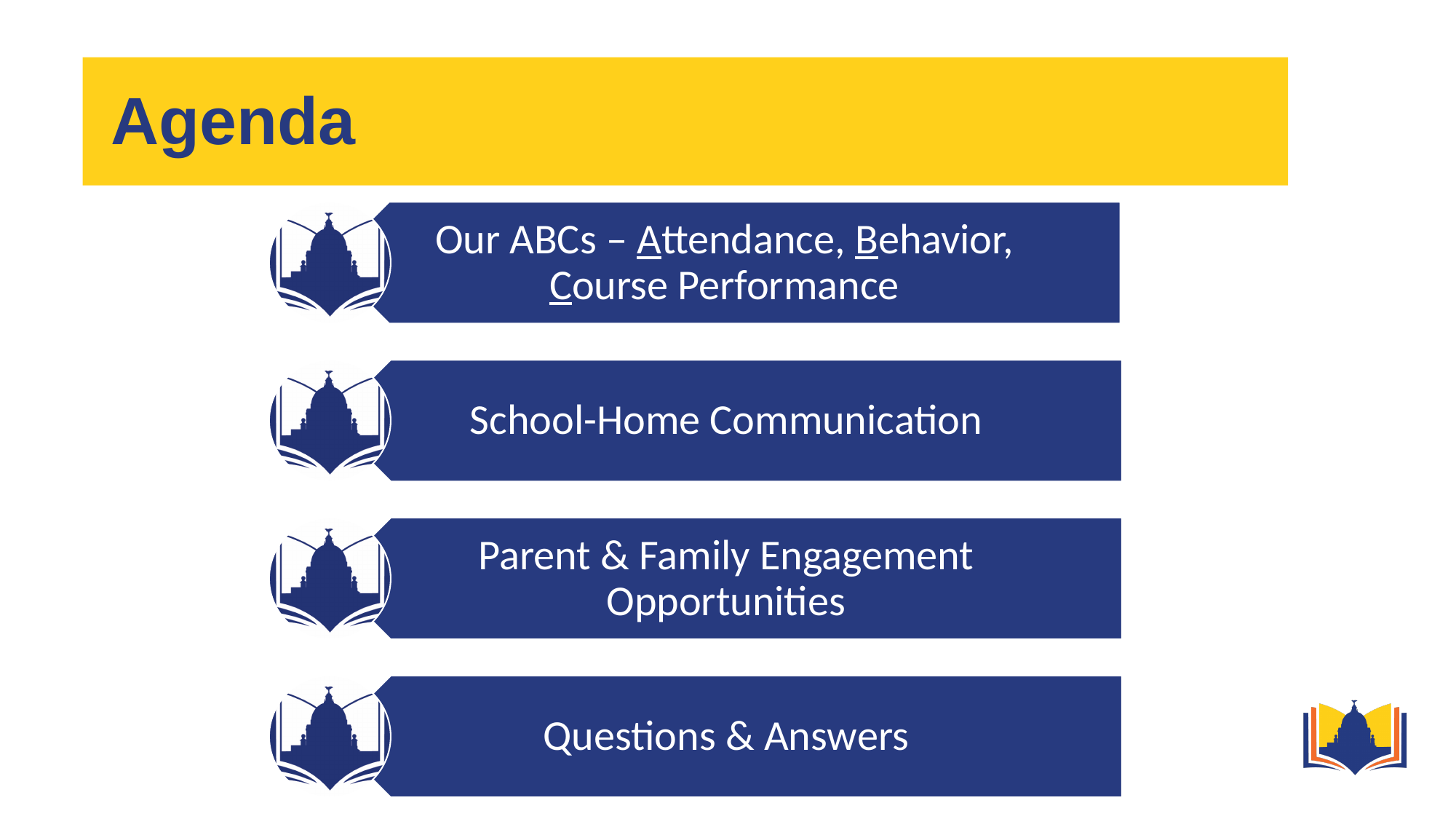

# Agenda
Our ABCs – Attendance, Behavior, Course Performance
School-Home Communication
Parent & Family Engagement Opportunities
Questions & Answers